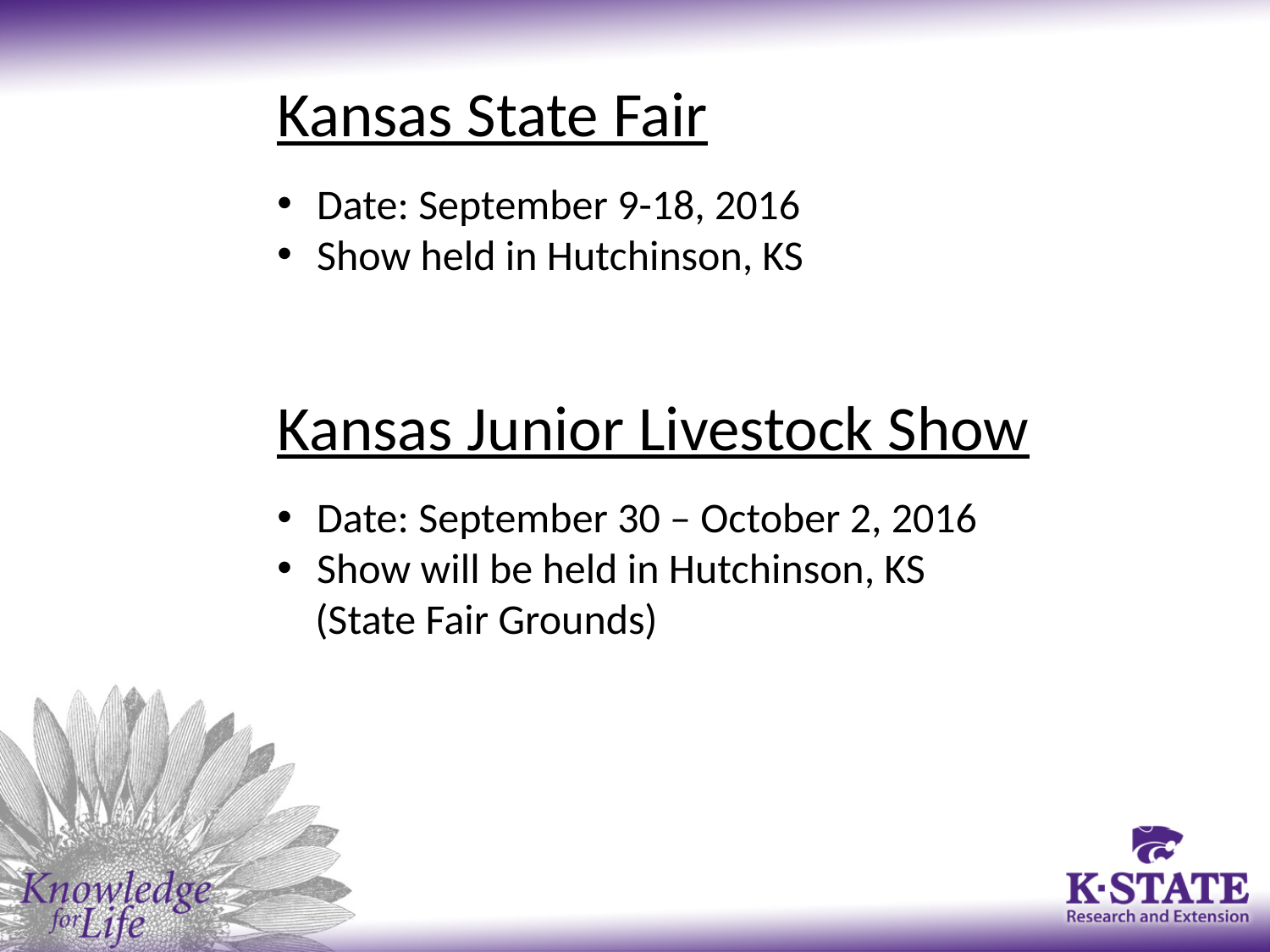

Kansas State Fair
Date: September 9-18, 2016
Show held in Hutchinson, KS
Kansas Junior Livestock Show
Date: September 30 – October 2, 2016
Show will be held in Hutchinson, KS
    (State Fair Grounds)